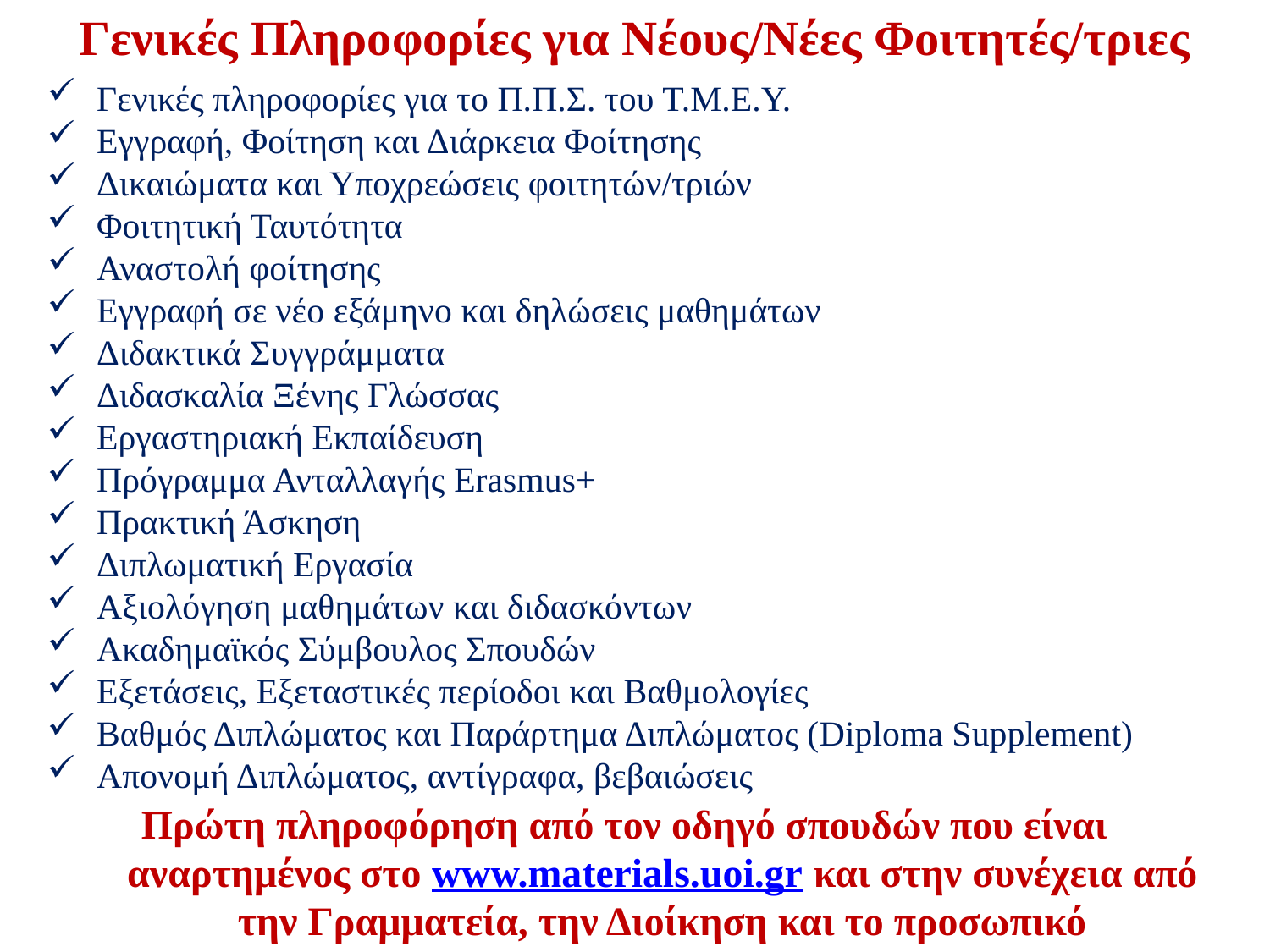

Γενικές Πληροφορίες για Νέους/Νέες Φοιτητές/τριες
Γενικές πληροφορίες για το Π.Π.Σ. του Τ.Μ.Ε.Υ.
Εγγραφή, Φοίτηση και Διάρκεια Φοίτησης
Δικαιώματα και Υποχρεώσεις φοιτητών/τριών
Φοιτητική Ταυτότητα
Αναστολή φοίτησης
Εγγραφή σε νέο εξάμηνο και δηλώσεις μαθημάτων
Διδακτικά Συγγράμματα
Διδασκαλία Ξένης Γλώσσας
Εργαστηριακή Εκπαίδευση
Πρόγραμμα Ανταλλαγής Erasmus+
Πρακτική Άσκηση
Διπλωματική Εργασία
Αξιολόγηση μαθημάτων και διδασκόντων
Ακαδημαϊκός Σύμβουλος Σπουδών
Εξετάσεις, Εξεταστικές περίοδοι και Βαθμολογίες
Βαθμός Διπλώματος και Παράρτημα Διπλώματος (Diploma Supplement)
Απονομή Διπλώματος, αντίγραφα, βεβαιώσεις

Πρώτη πληροφόρηση από τον οδηγό σπουδών που είναι αναρτημένος στο www.materials.uoi.gr και στην συνέχεια από την Γραμματεία, την Διοίκηση και το προσωπικό